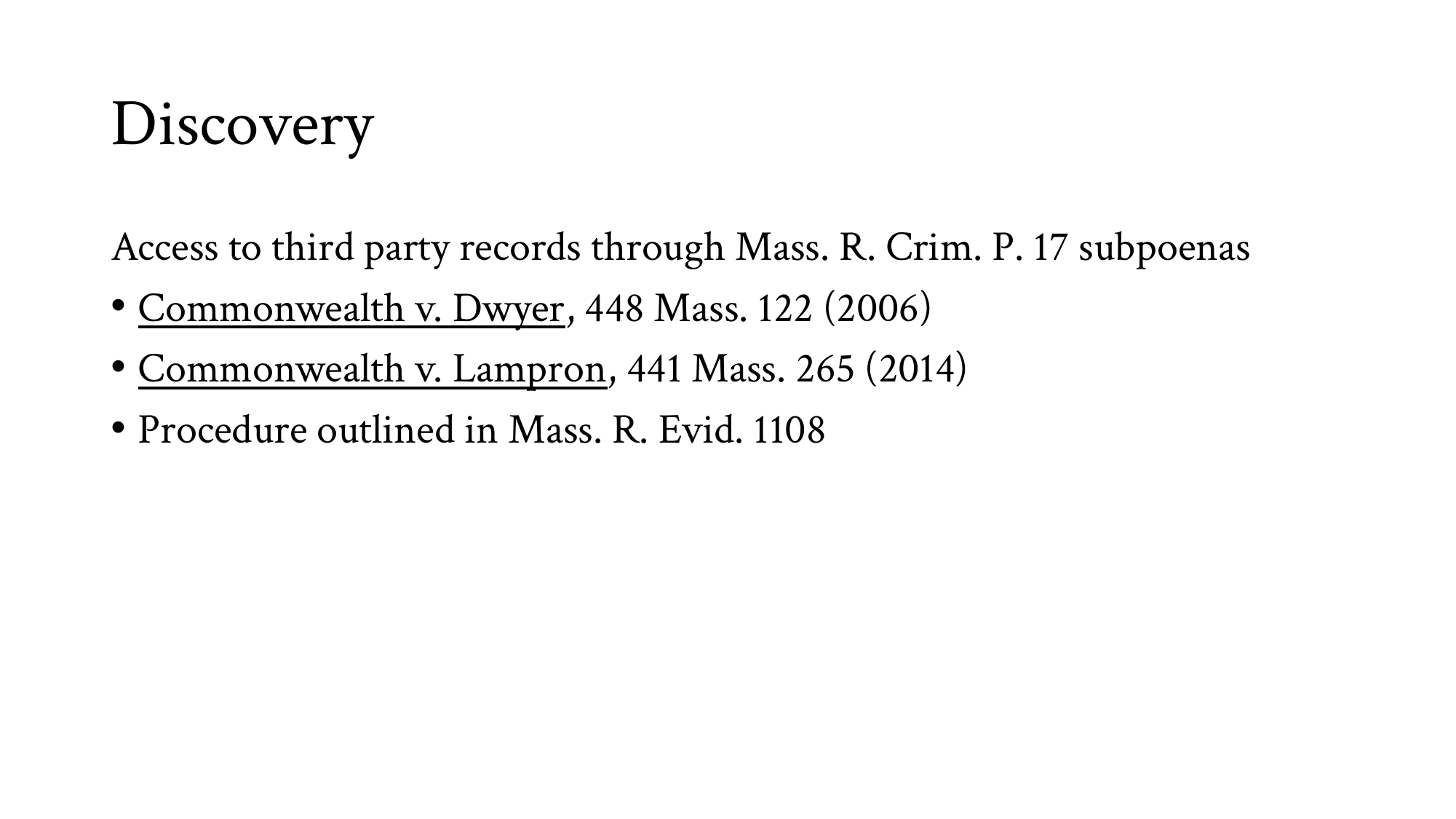

# Discovery
Access to third party records through Mass. R. Crim. P. 17 subpoenas
Commonwealth v. Dwyer, 448 Mass. 122 (2006)
Commonwealth v. Lampron, 441 Mass. 265 (2014)
Procedure outlined in Mass. R. Evid. 1108